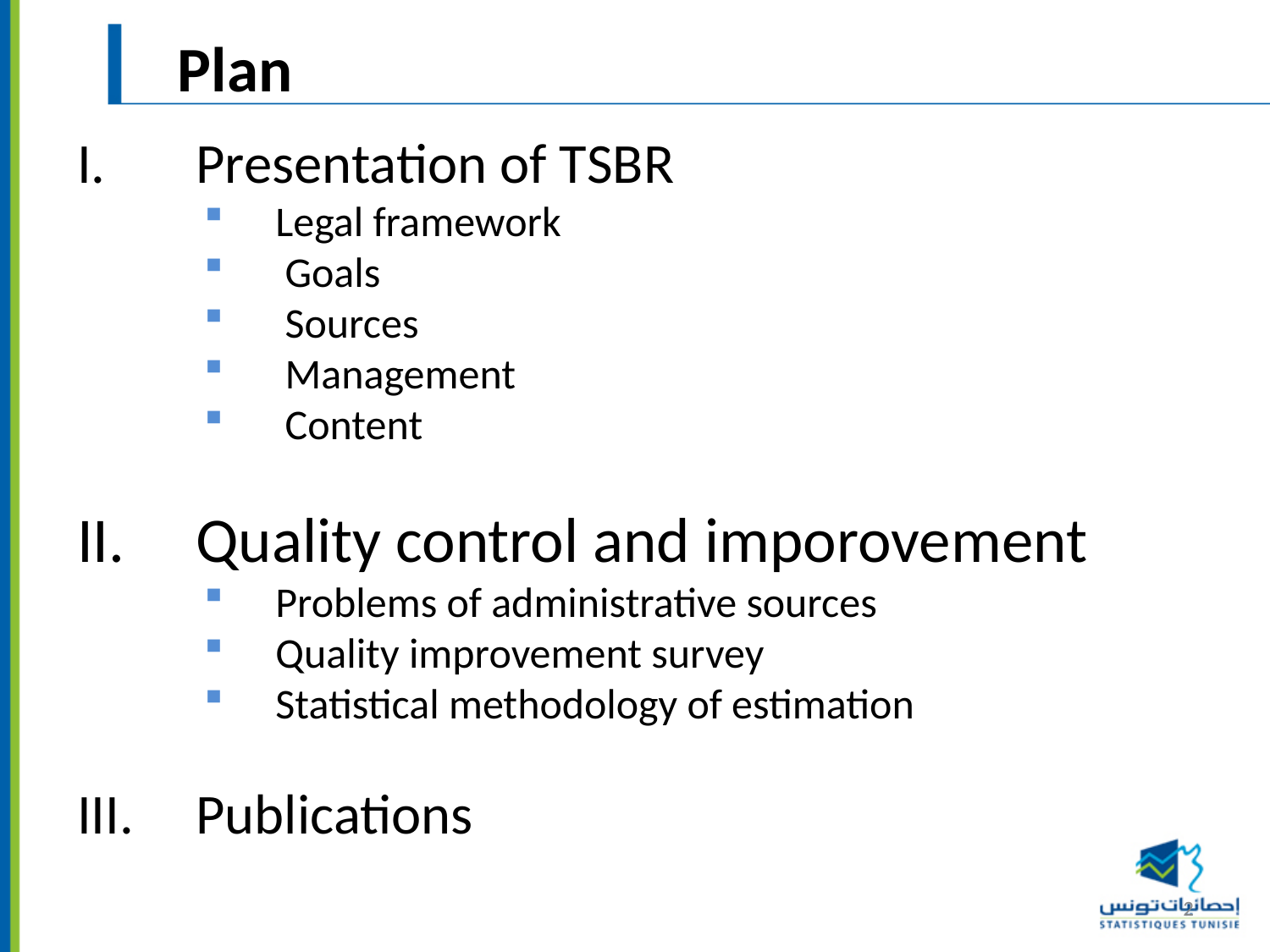

# Plan
Presentation of TSBR
Legal framework
 Goals
 Sources
 Management
 Content

Quality control and imporovement
Problems of administrative sources
Quality improvement survey
Statistical methodology of estimation

Publications
2